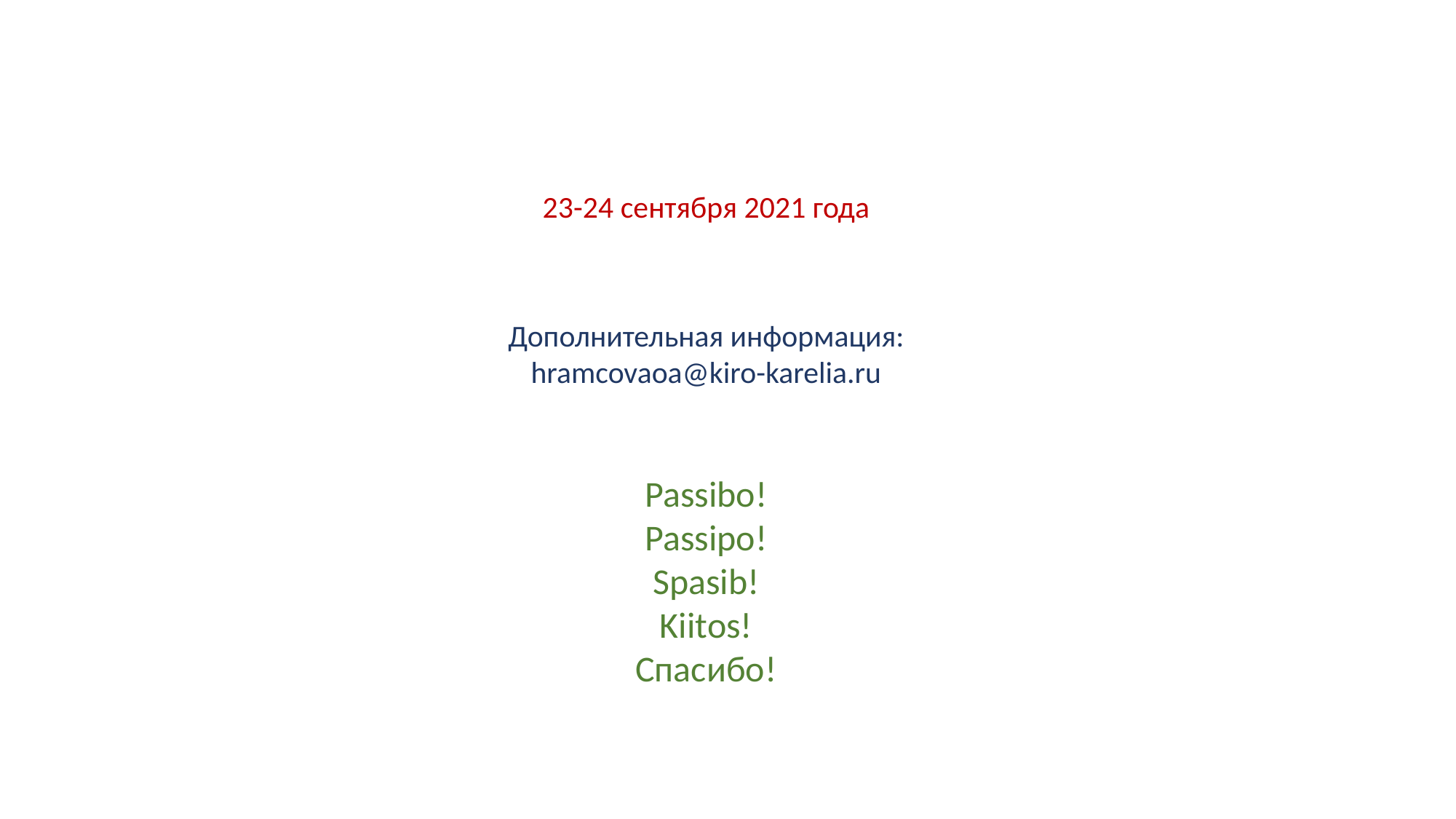

23-24 сентября 2021 года
Дополнительная информация:
hramcovaoa@kiro-karelia.ru
Passibo!
Passipo!
Spasib!
Kiitos!
Спасибо!